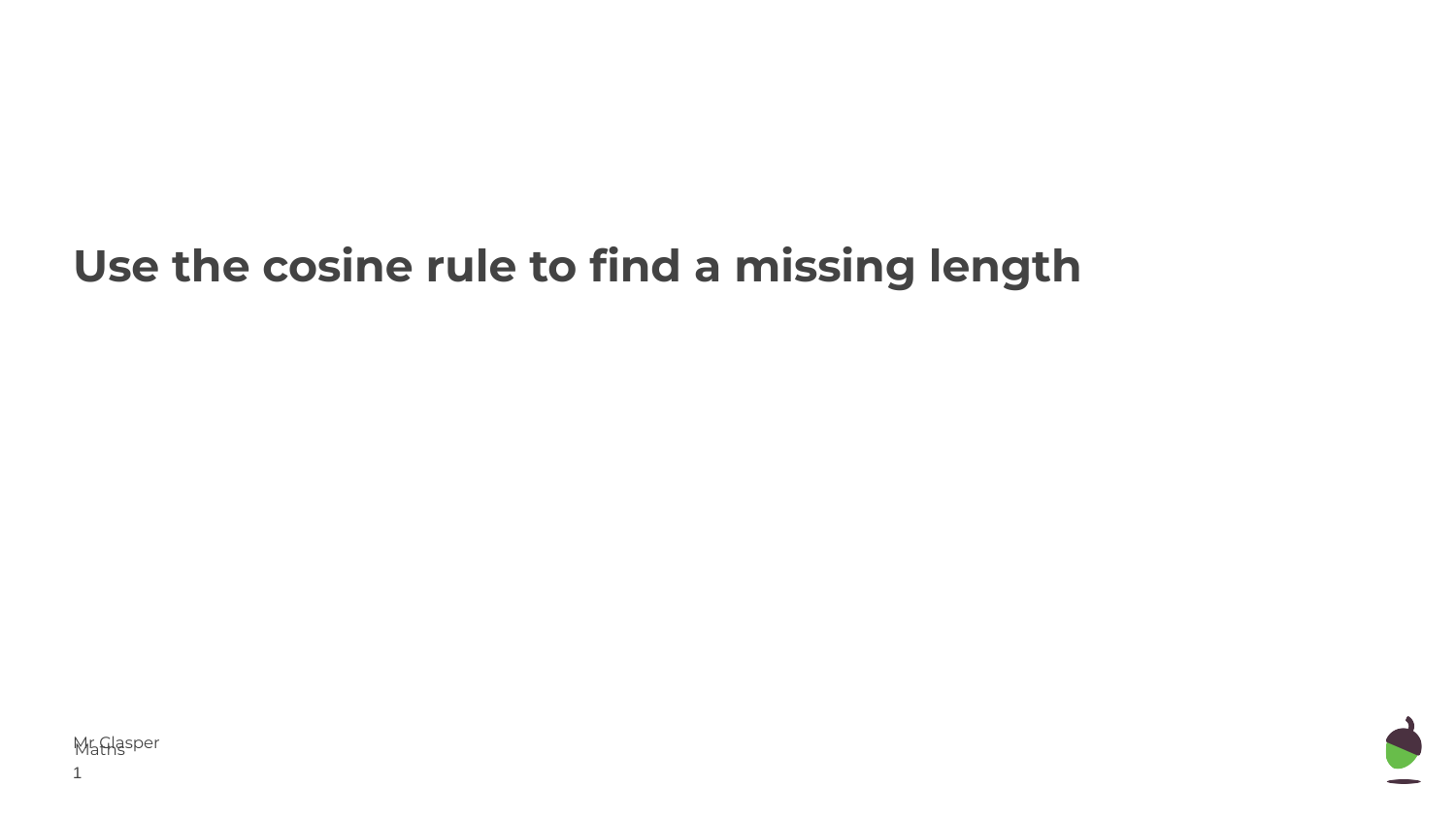

Use the cosine rule to find a missing length
Mr Clasper
Maths
1